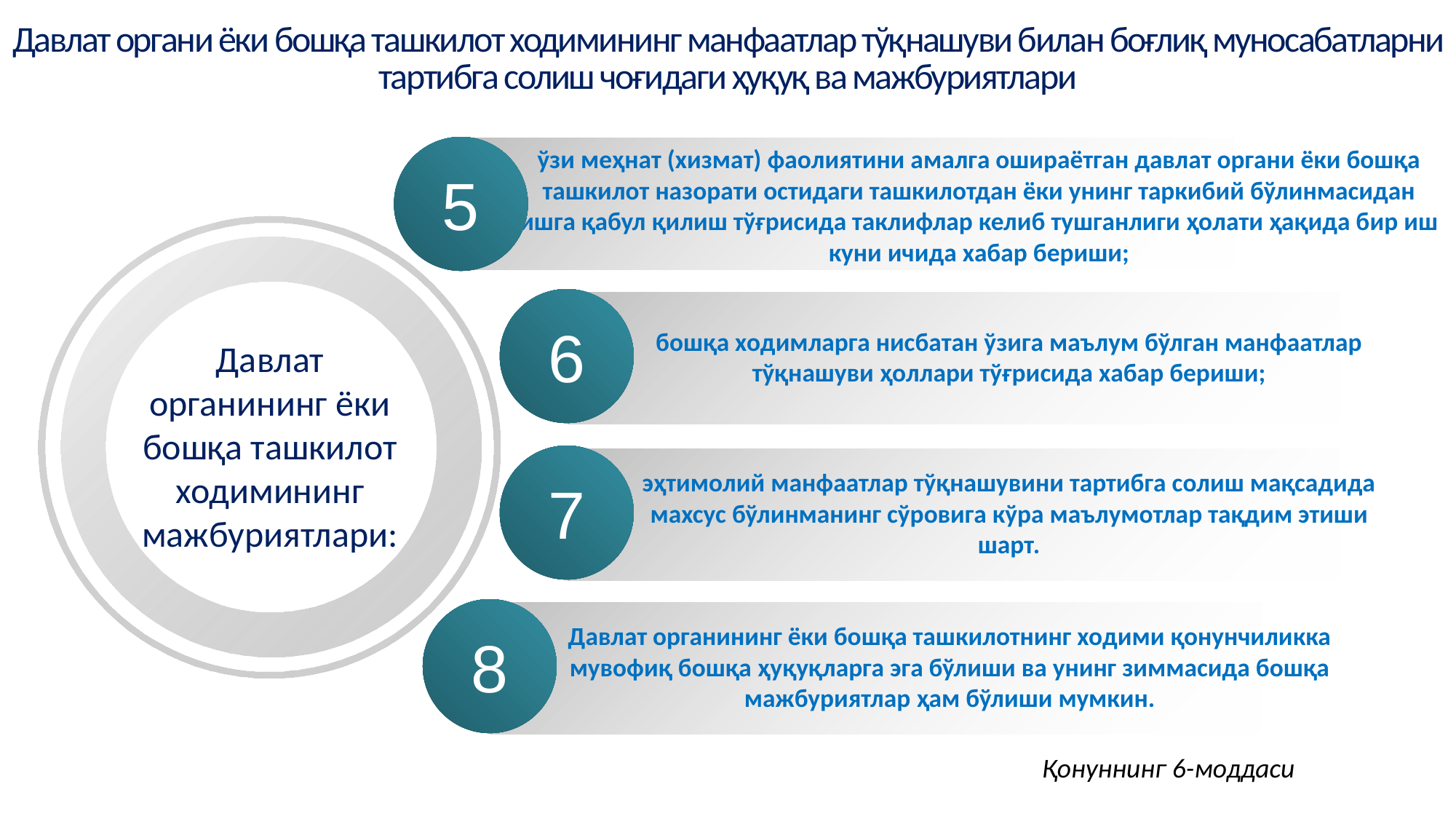

# Давлат органи ёки бошқа ташкилот ходимининг манфаатлар тўқнашуви билан боғлиқ муносабатларни тартибга солиш чоғидаги ҳуқуқ ва мажбуриятлари
5
ўзи меҳнат (хизмат) фаолиятини амалга ошираётган давлат органи ёки бошқа ташкилот назорати остидаги ташкилотдан ёки унинг таркибий бўлинмасидан ишга қабул қилиш тўғрисида таклифлар келиб тушганлиги ҳолати ҳақида бир иш куни ичида хабар бериши;

6

бошқа ходимларга нисбатан ўзига маълум бўлган манфаатлар тўқнашуви ҳоллари тўғрисида хабар бериши;
Давлат органининг ёки бошқа ташкилот ходимининг мажбуриятлари:
7

эҳтимолий манфаатлар тўқнашувини тартибга солиш мақсадида махсус бўлинманинг сўровига кўра маълумотлар тақдим этиши шарт.
8

Давлат органининг ёки бошқа ташкилотнинг ходими қонунчиликка мувофиқ бошқа ҳуқуқларга эга бўлиши ва унинг зиммасида бошқа мажбуриятлар ҳам бўлиши мумкин.
Қонуннинг 6-моддаси